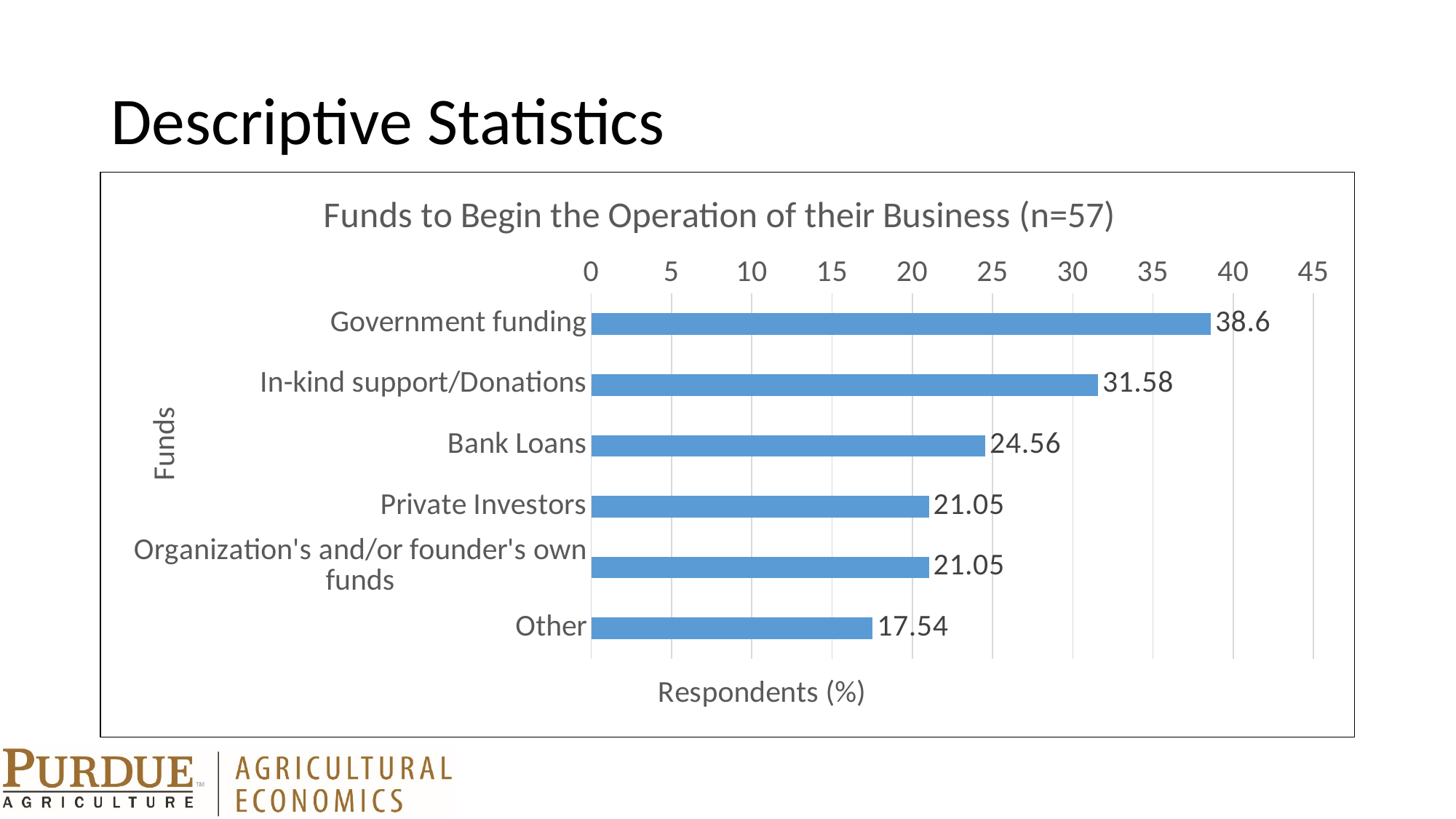

# Descriptive Statistics

### Chart: Funds to Begin the Operation of their Business (n=57)

| Category |  |
|---|---|
| Government funding | 38.6 |
| In-kind support/Donations | 31.58 |
| Bank Loans | 24.56 |
| Private Investors | 21.05 |
| Organization's and/or founder's own funds | 21.05 |
| Other | 17.54 |